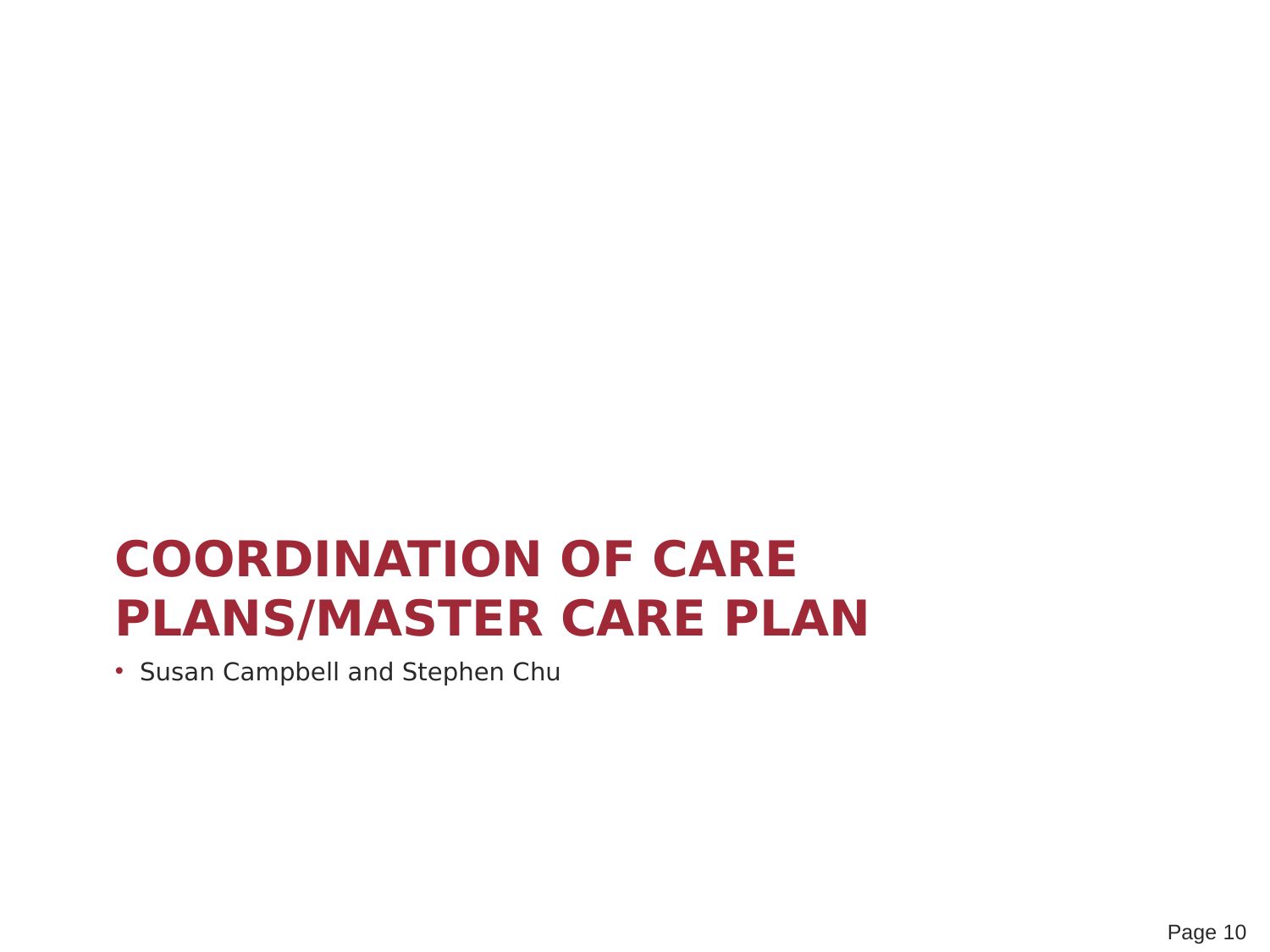

# Coordination of Care Plans/Master Care Plan
Susan Campbell and Stephen Chu